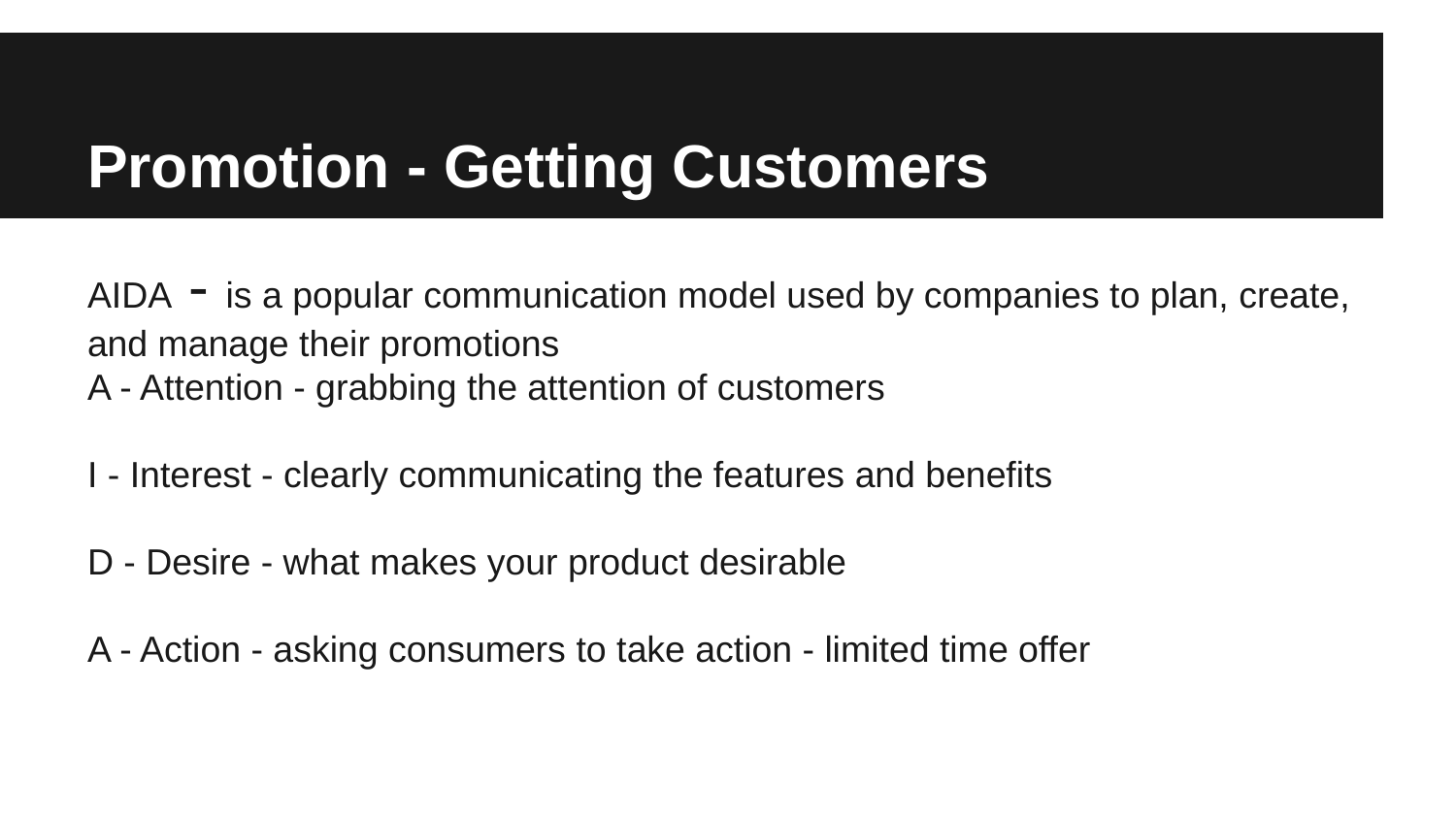

# Promotion - Getting Customers
AIDA - is a popular communication model used by companies to plan, create, and manage their promotions
A - Attention - grabbing the attention of customers

I - Interest - clearly communicating the features and benefits

D - Desire - what makes your product desirable

A - Action - asking consumers to take action - limited time offer